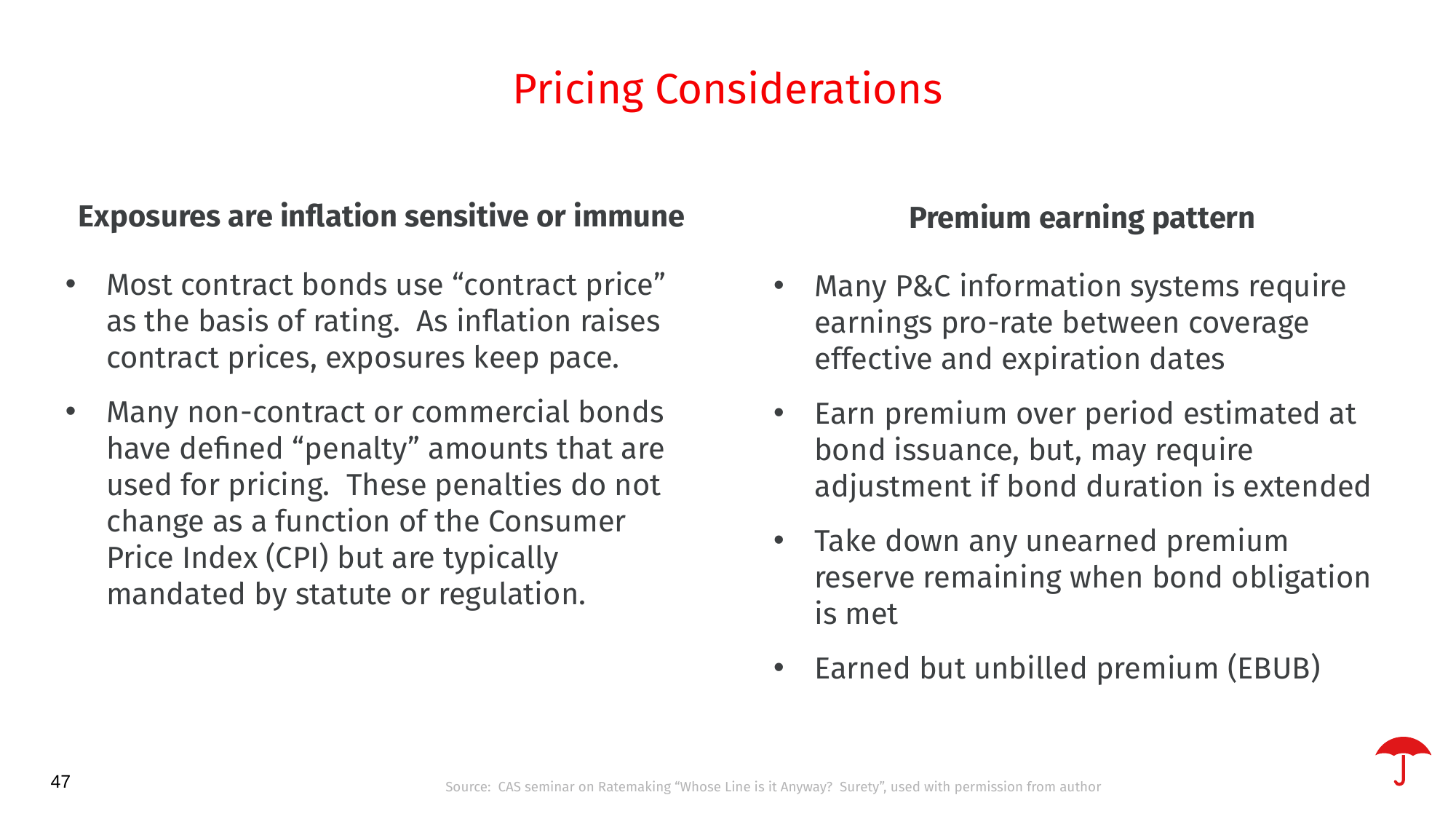

Pricing Considerations
Exposures are inflation sensitive or immune

Premium earning pattern

Most contract bonds use “contract price” as the basis of rating.  As inflation raises contract prices, exposures keep pace.
Many non-contract or commercial bonds have defined “penalty” amounts that are used for pricing.  These penalties do not change as a function of the Consumer Price Index (CPI) but are typically mandated by statute or regulation.

Many P&C information systems require earnings pro-rate between coverage effective and expiration dates
Earn premium over period estimated at bond issuance, but, may require adjustment if bond duration is extended
Take down any unearned premium reserve remaining when bond obligation is met
Earned but unbilled premium (EBUB)
47
Source:  CAS seminar on Ratemaking “Whose Line is it Anyway?  Surety”, used with permission from author